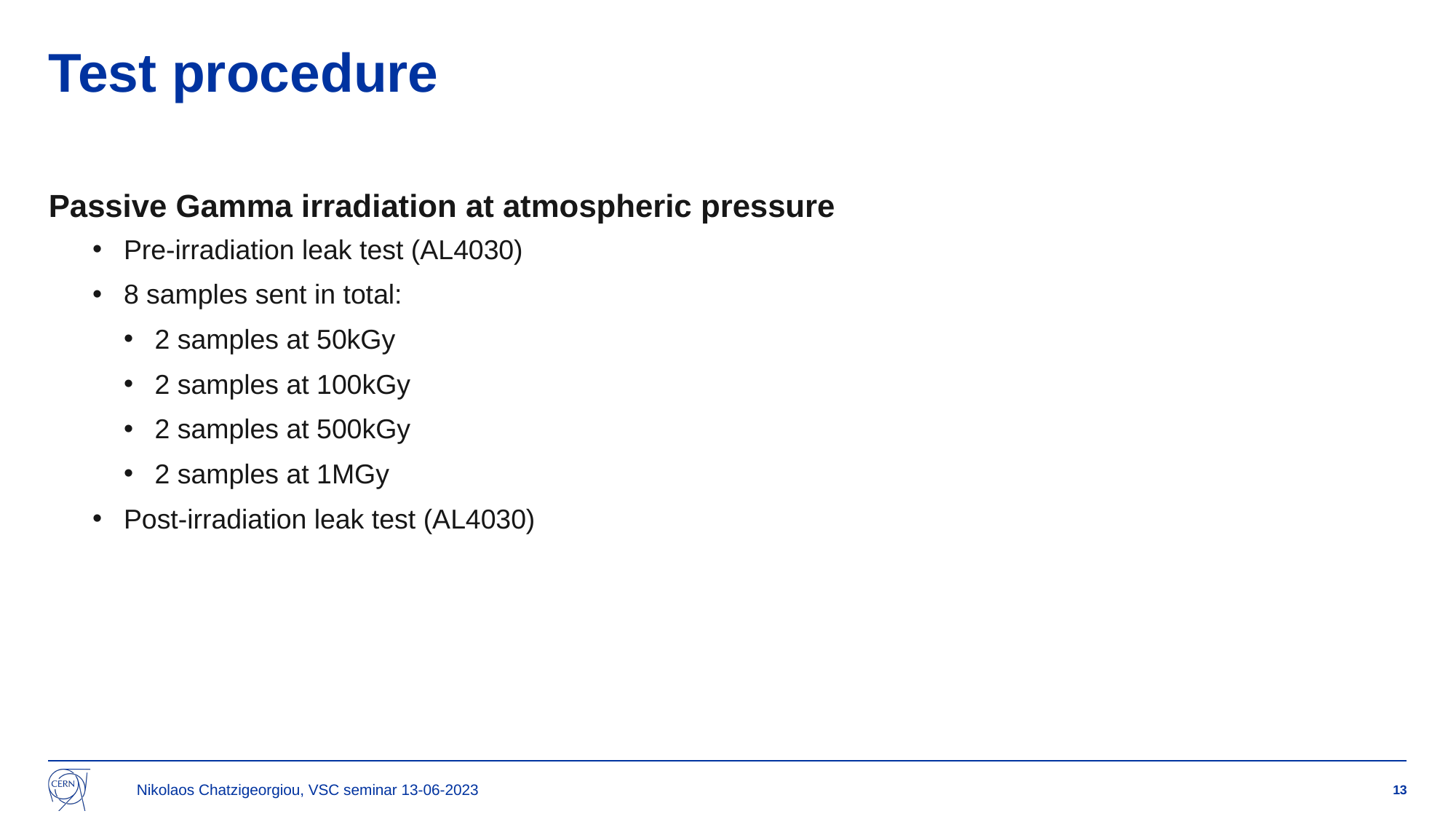

# Test procedure
Passive Gamma irradiation at atmospheric pressure
Pre-irradiation leak test (AL4030)
8 samples sent in total:
2 samples at 50kGy
2 samples at 100kGy
2 samples at 500kGy
2 samples at 1MGy
Post-irradiation leak test (AL4030)
Nikolaos Chatzigeorgiou, VSC seminar 13-06-2023
13